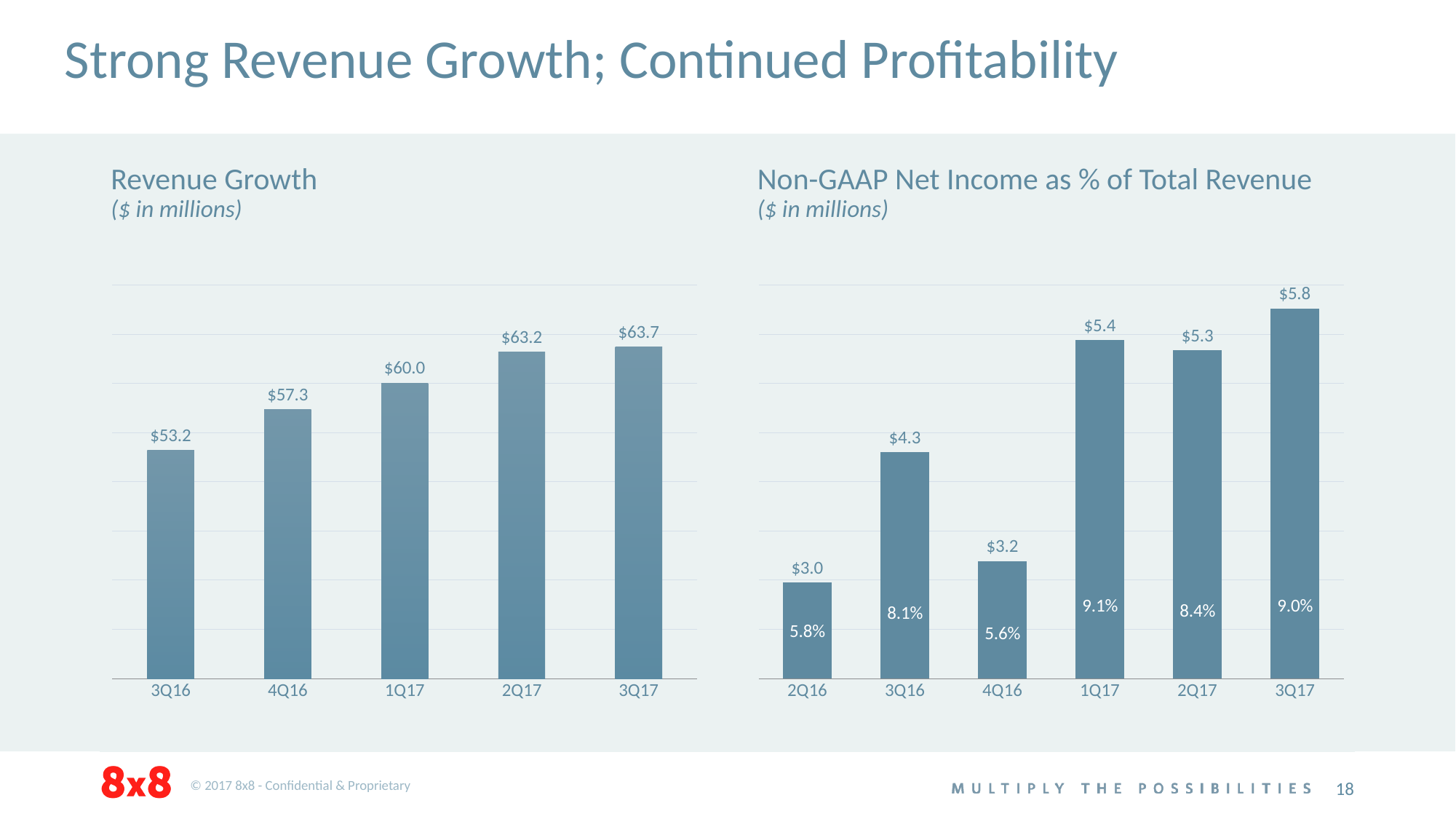

# Strong Revenue Growth; Continued Profitability
Revenue Growth
($ in millions)
Non-GAAP Net Income as % of Total Revenue
($ in millions)

### Chart

| Category | Revenue |
|---|---|
| 3Q16 | 53.16844000000001 |
| 4Q16 | 57.332833 |
| 1Q17 | 60.040716 |
| 2Q17 | 63.182614 |
| 3Q17 | 63.675947 |

### Chart

| Category | Non-GAAP Net Income | % of Total Revenue |
|---|---|---|
| 2Q16 | 2.9733632 | 0.0583676123466283 |
| 3Q16 | 4.299364 | 0.0808630834382201 |
| 4Q16 | 3.194166 | 0.0557126838647586 |
| 1Q17 | 5.440544 | 0.0906142425083672 |
| 2Q17 | 5.334384999999986 | 0.0844280516789001 |
| 3Q17 | 5.761980749999986 | 0.0904891253521522 |
18